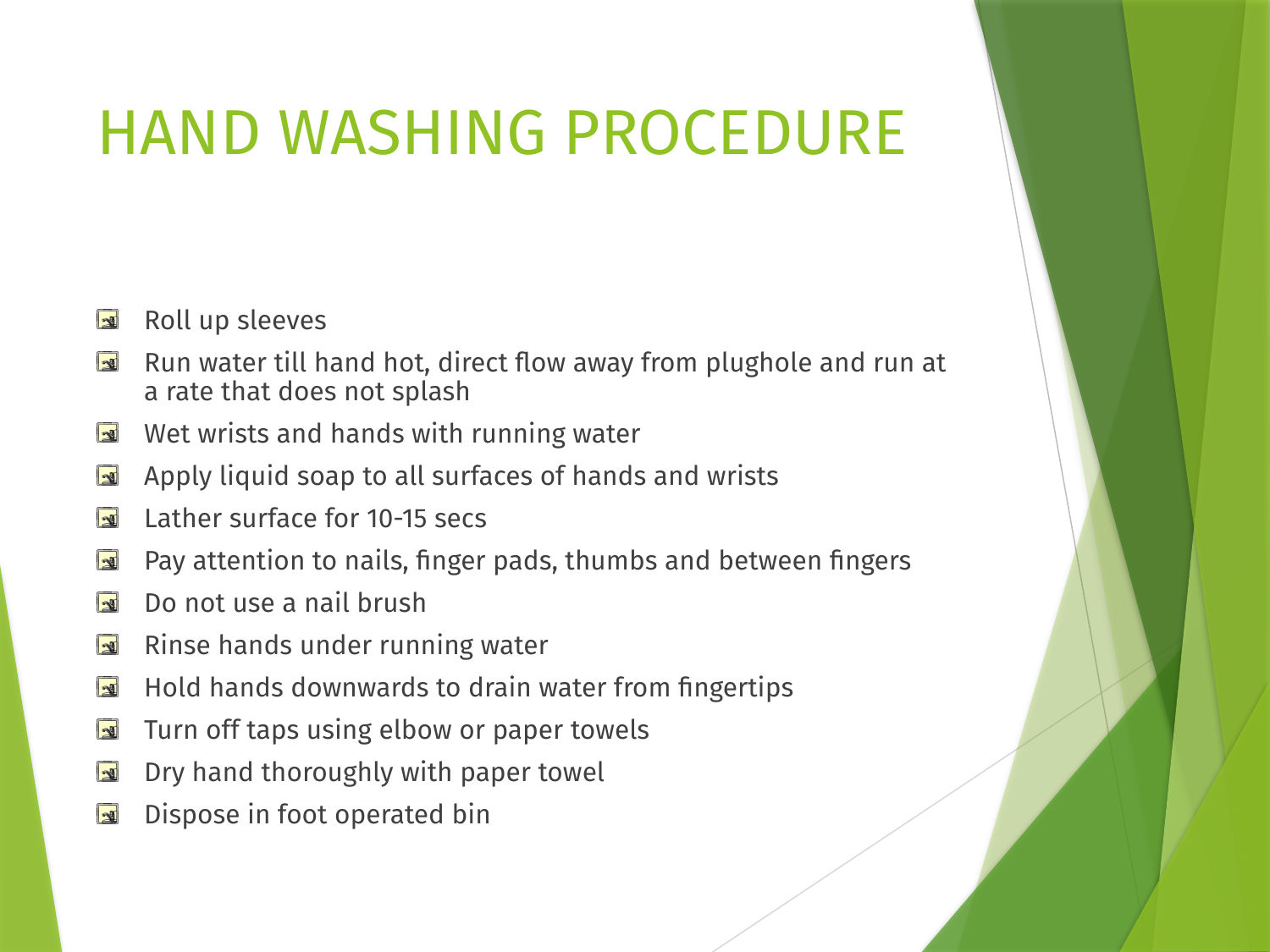

# HAND WASHING PROCEDURE
Roll up sleeves
Run water till hand hot, direct flow away from plughole and run at a rate that does not splash
Wet wrists and hands with running water
Apply liquid soap to all surfaces of hands and wrists
Lather surface for 10-15 secs
Pay attention to nails, finger pads, thumbs and between fingers
Do not use a nail brush
Rinse hands under running water
Hold hands downwards to drain water from fingertips
Turn off taps using elbow or paper towels
Dry hand thoroughly with paper towel
Dispose in foot operated bin